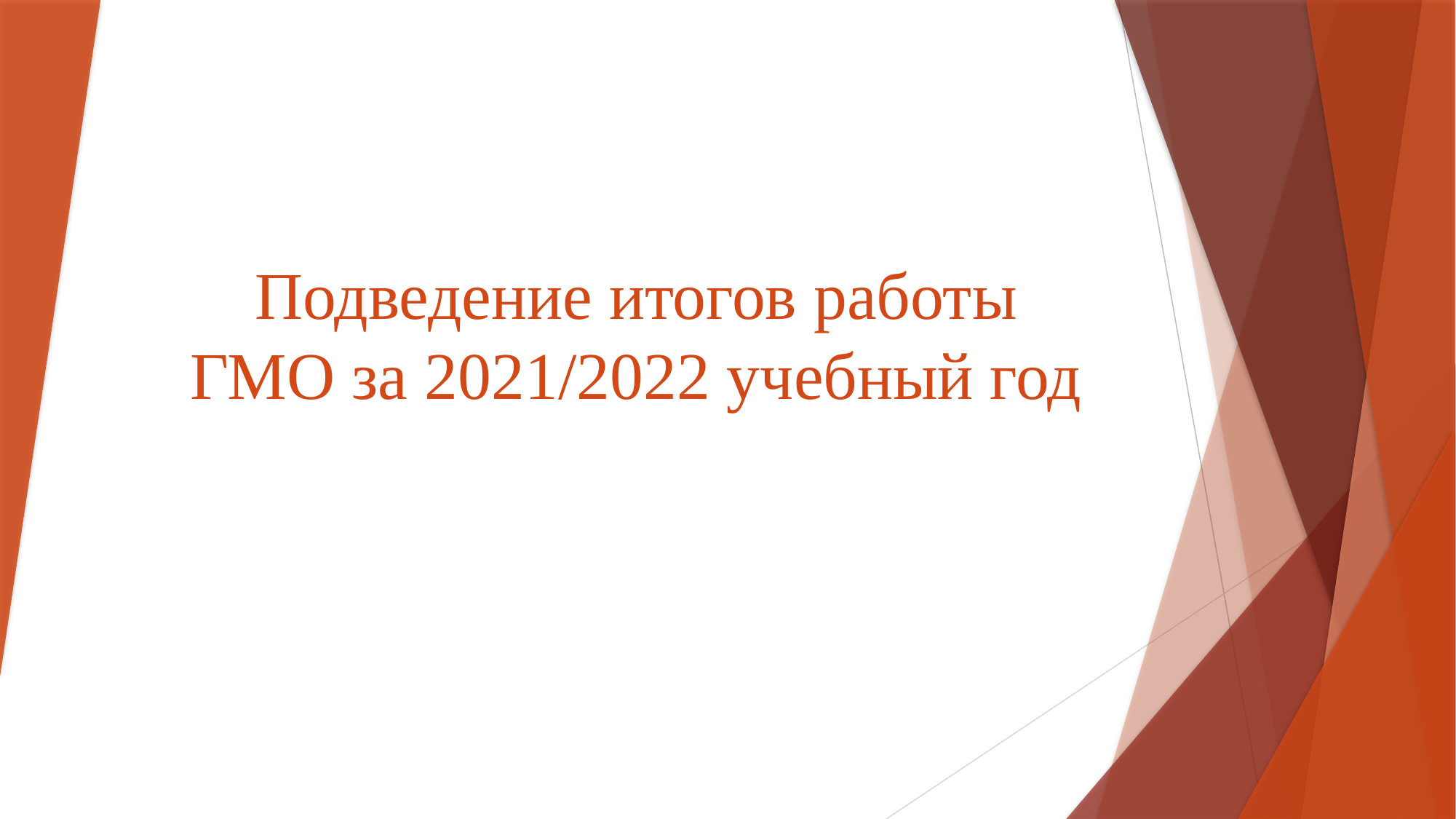

# Подведение итогов работы ГМО за 2021/2022 учебный год